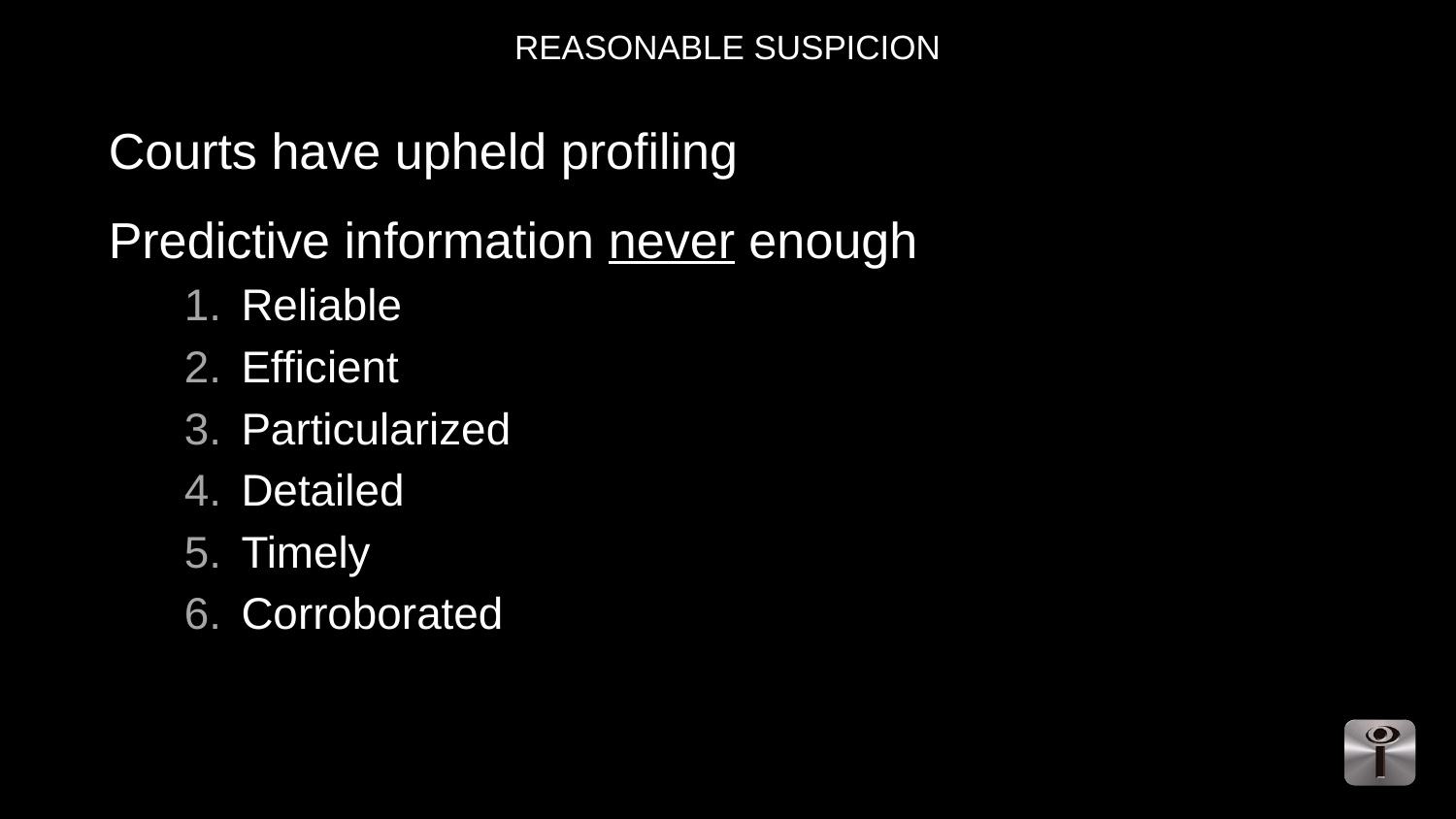

# Reasonable Suspicion
Courts have upheld profiling
Predictive information never enough
Reliable
Efficient
Particularized
Detailed
Timely
Corroborated